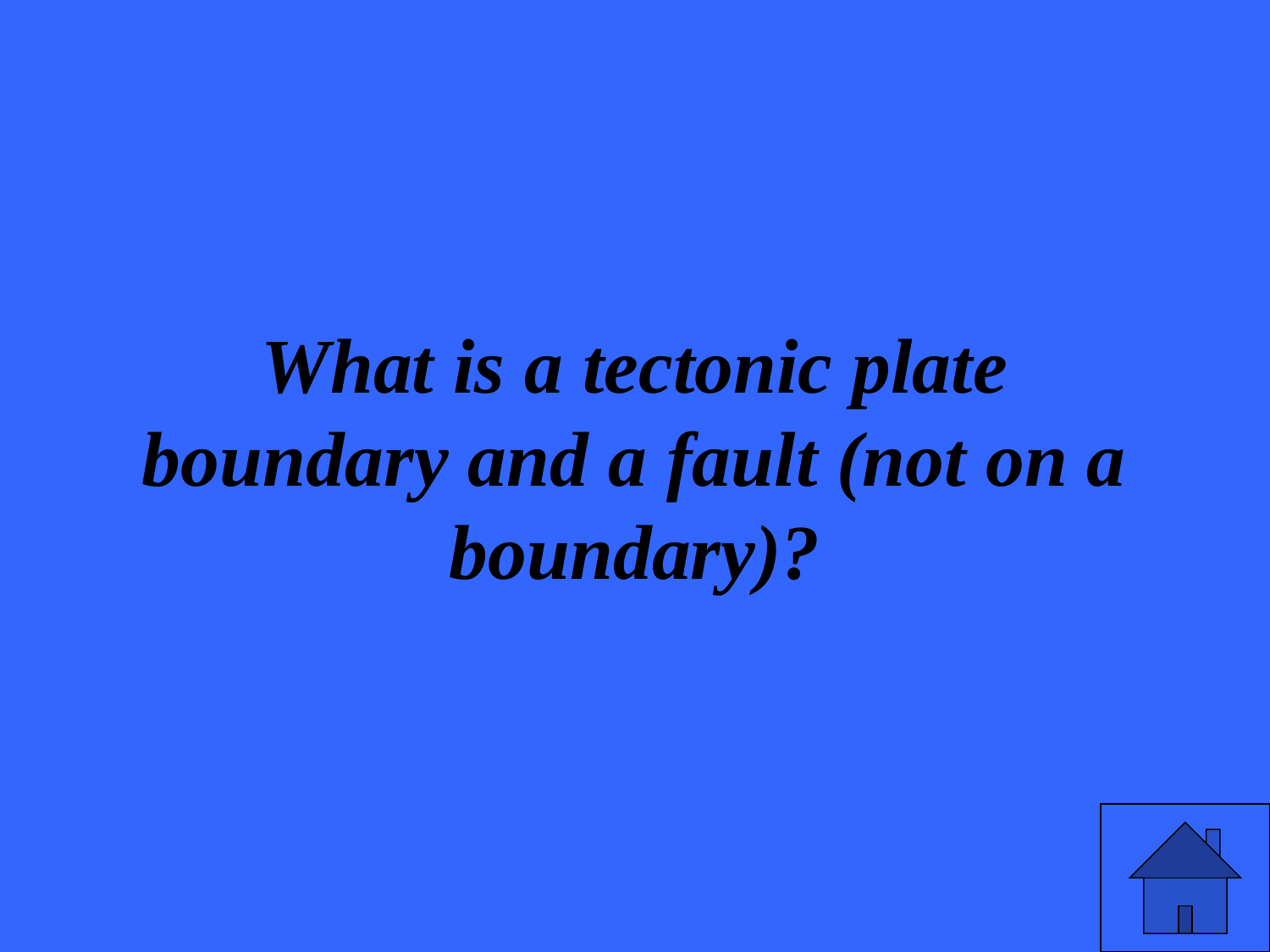

# What is a tectonic plate boundary and a fault (not on a boundary)?